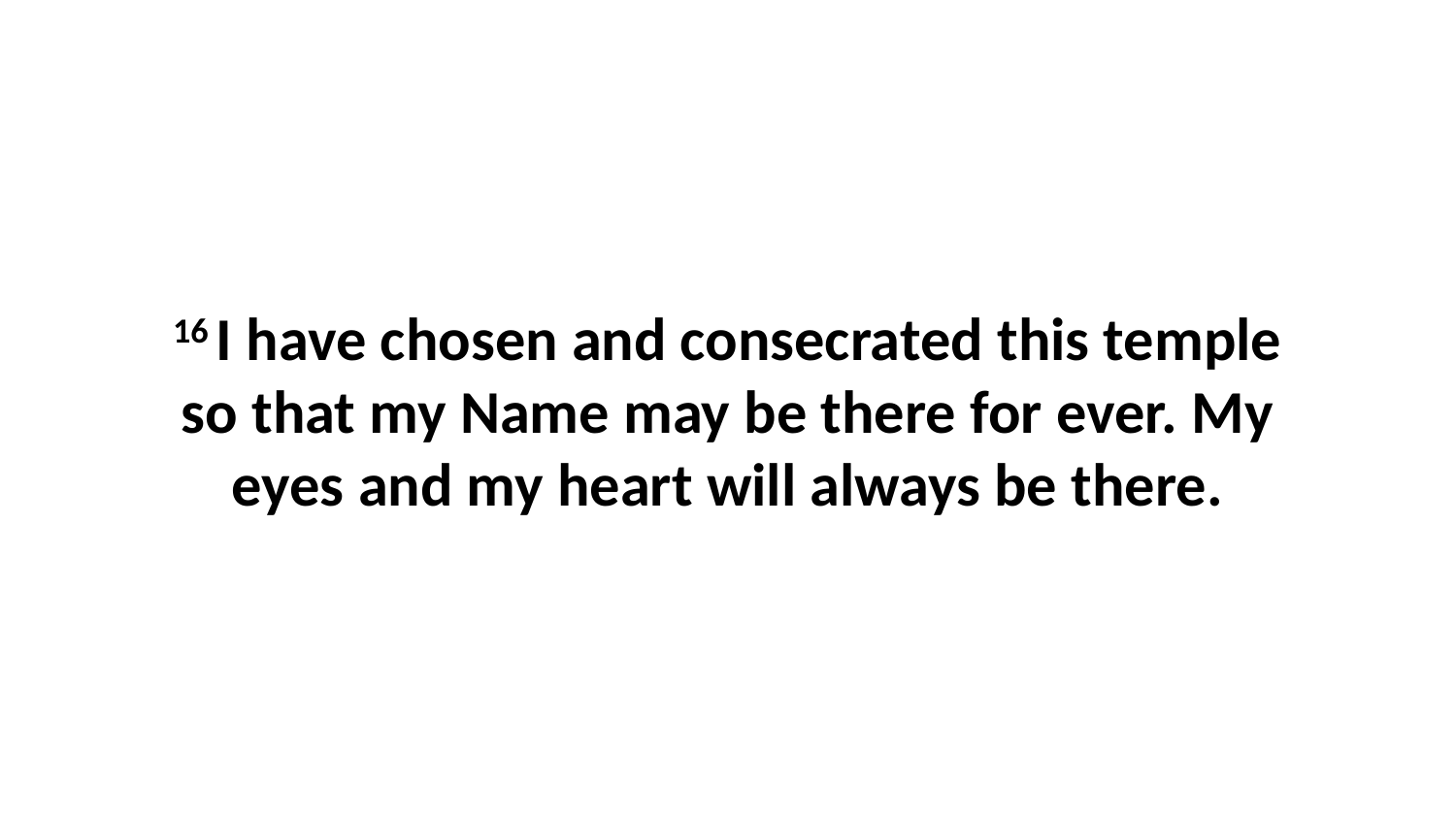

16 I have chosen and consecrated this temple so that my Name may be there for ever. My eyes and my heart will always be there.